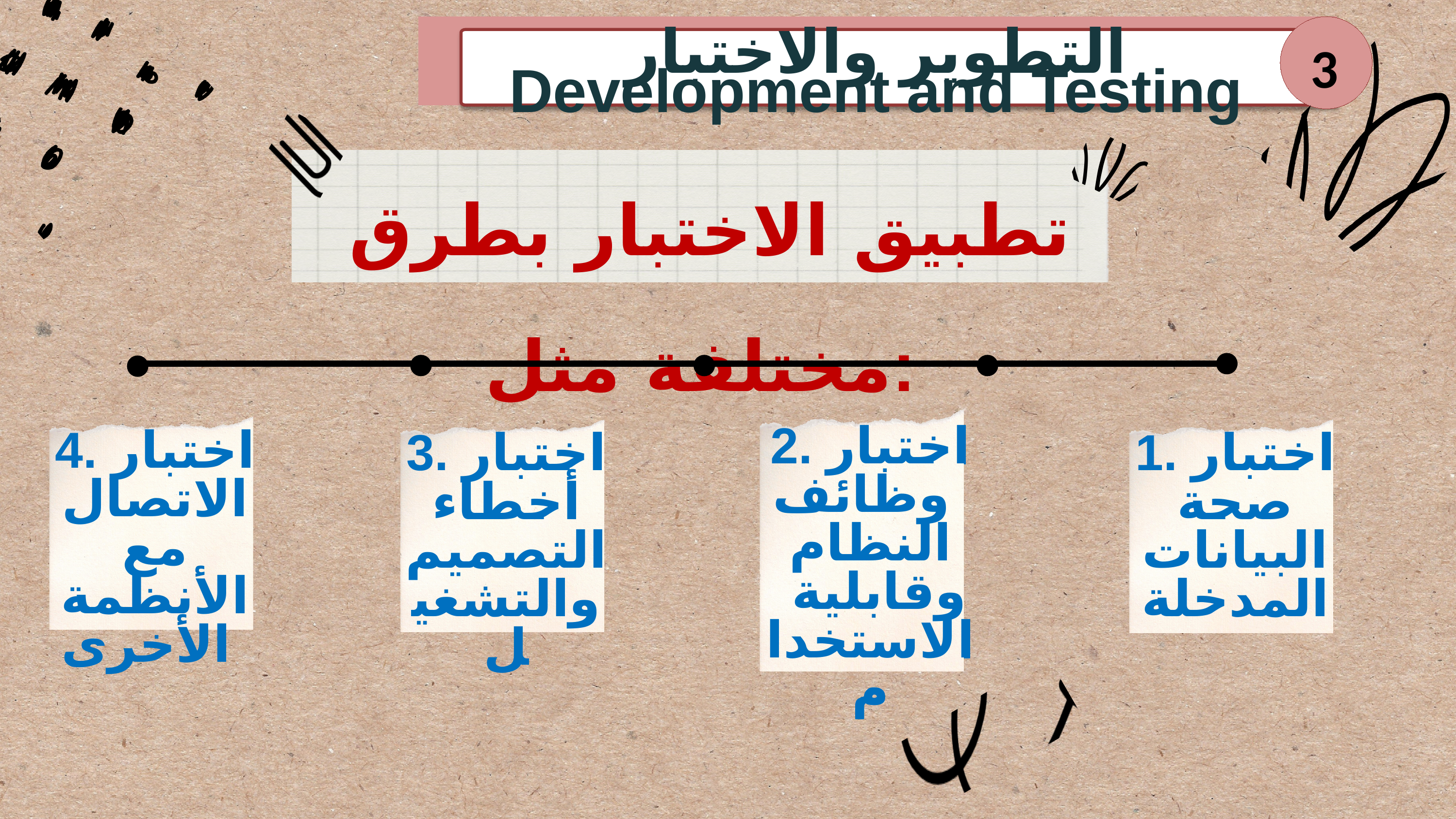

التطوير والاختبار Development and Testing
3

تطبيق الاختبار بطرق مختلفة مثل:

2. اختبار وظائف
النظام
 وقابلية الاستخدام

2. اختبار وظائف
النظام
 وقابلية الاستخدام

4. اختبار الاتصال مع الأنظمة الأخرى

3. اختبار أخطاء التصميم والتشغيل

1. اختبار صحة البيانات المدخلة

1. اختبار صحة البيانات المدخلة